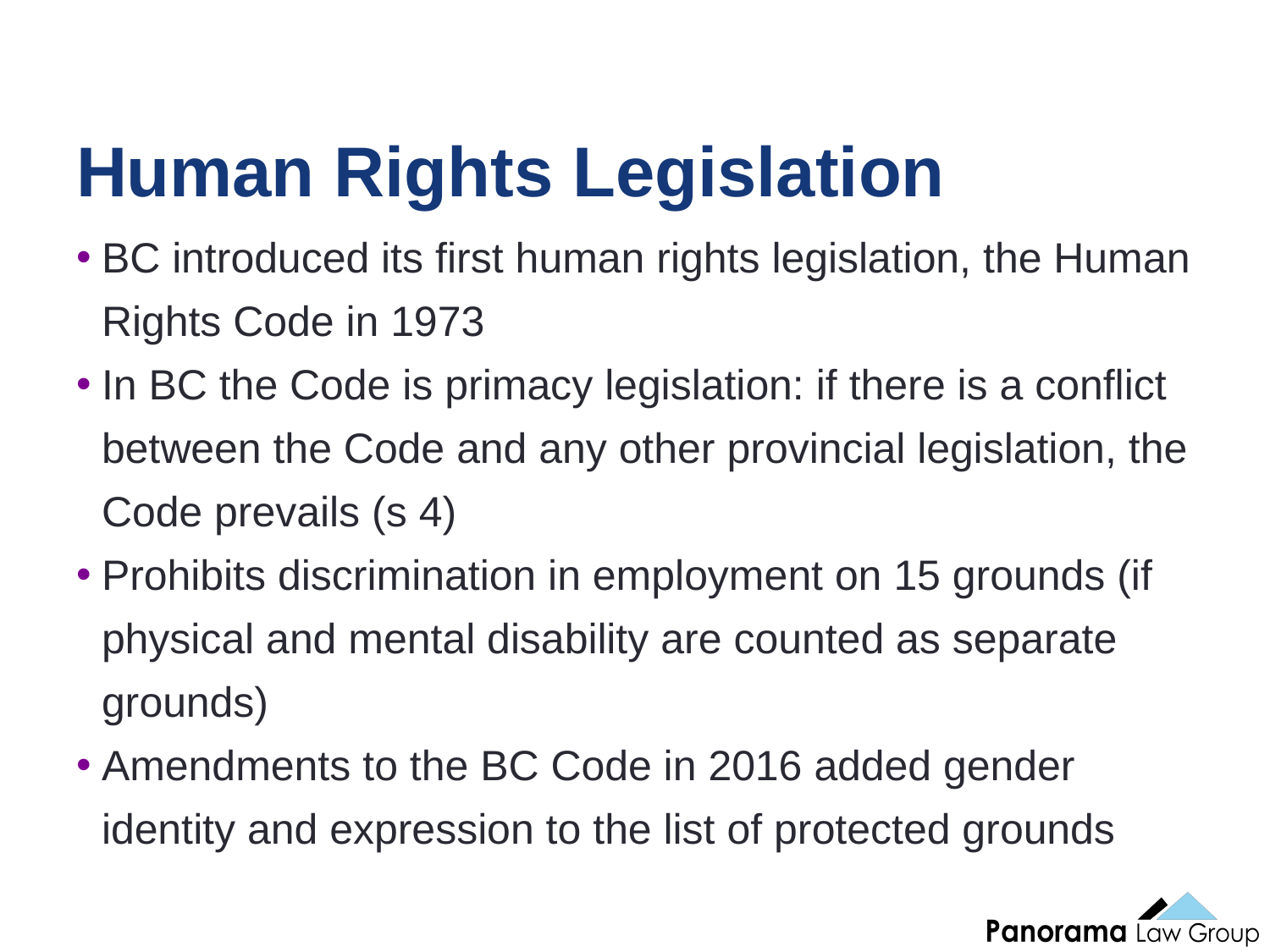

12
# Human Rights Legislation
BC introduced its first human rights legislation, the Human Rights Code in 1973
In BC the Code is primacy legislation: if there is a conflict between the Code and any other provincial legislation, the Code prevails (s 4)
Prohibits discrimination in employment on 15 grounds (if physical and mental disability are counted as separate grounds)
Amendments to the BC Code in 2016 added gender identity and expression to the list of protected grounds